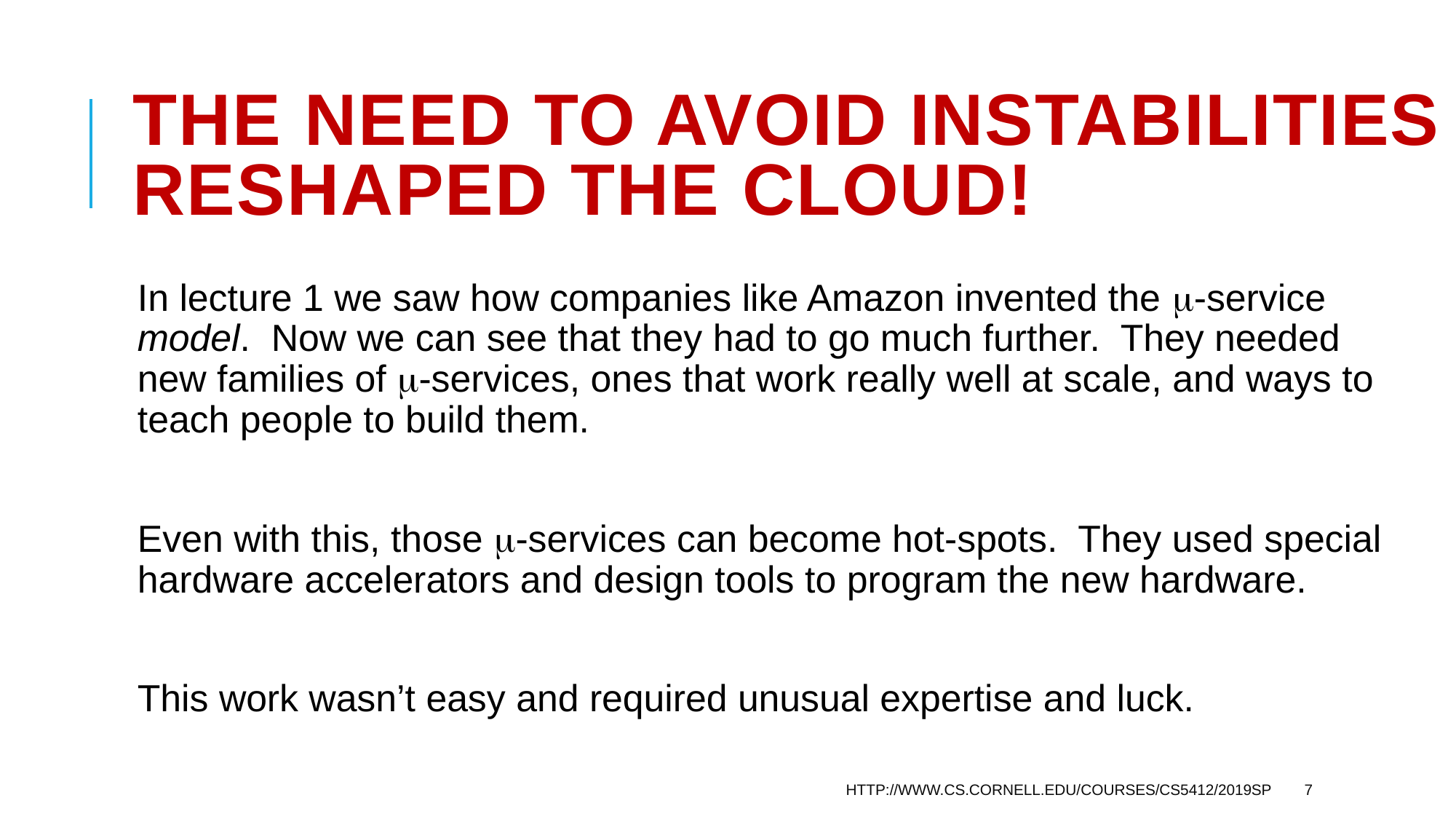

# the need to avoid instabilities reshaped the cloud!
In lecture 1 we saw how companies like Amazon invented the μ-service model.  Now we can see that they had to go much further.  They needed new families of μ-services, ones that work really well at scale, and ways to teach people to build them.

Even with this, those μ-services can become hot-spots.  They used special hardware accelerators and design tools to program the new hardware.

This work wasn’t easy and required unusual expertise and luck.
http://www.cs.cornell.edu/courses/cs5412/2019sp
7